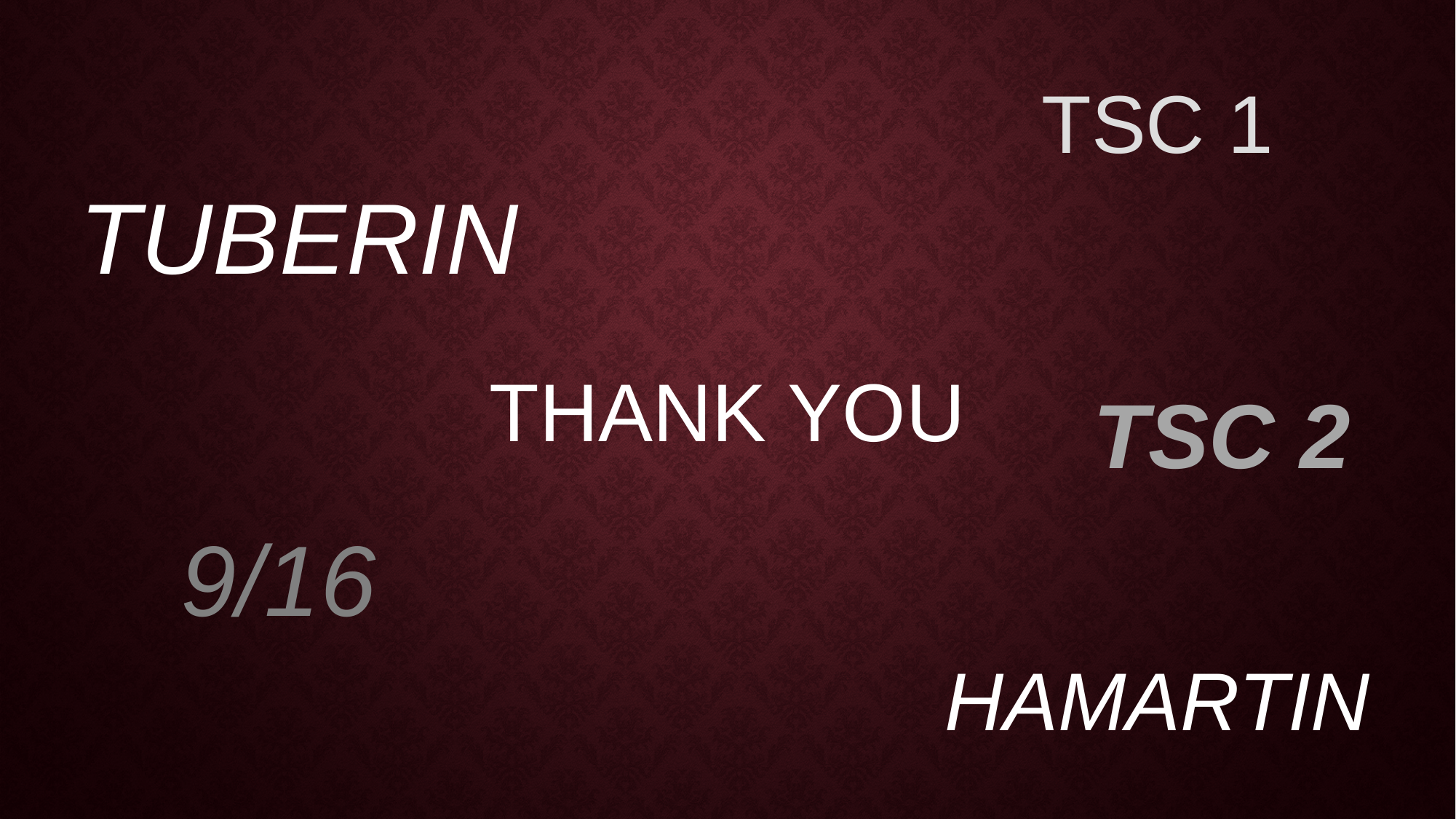

TSC 1
TUBERIN
THANK YOU

# TSC 2
9/16
HAMARTIN